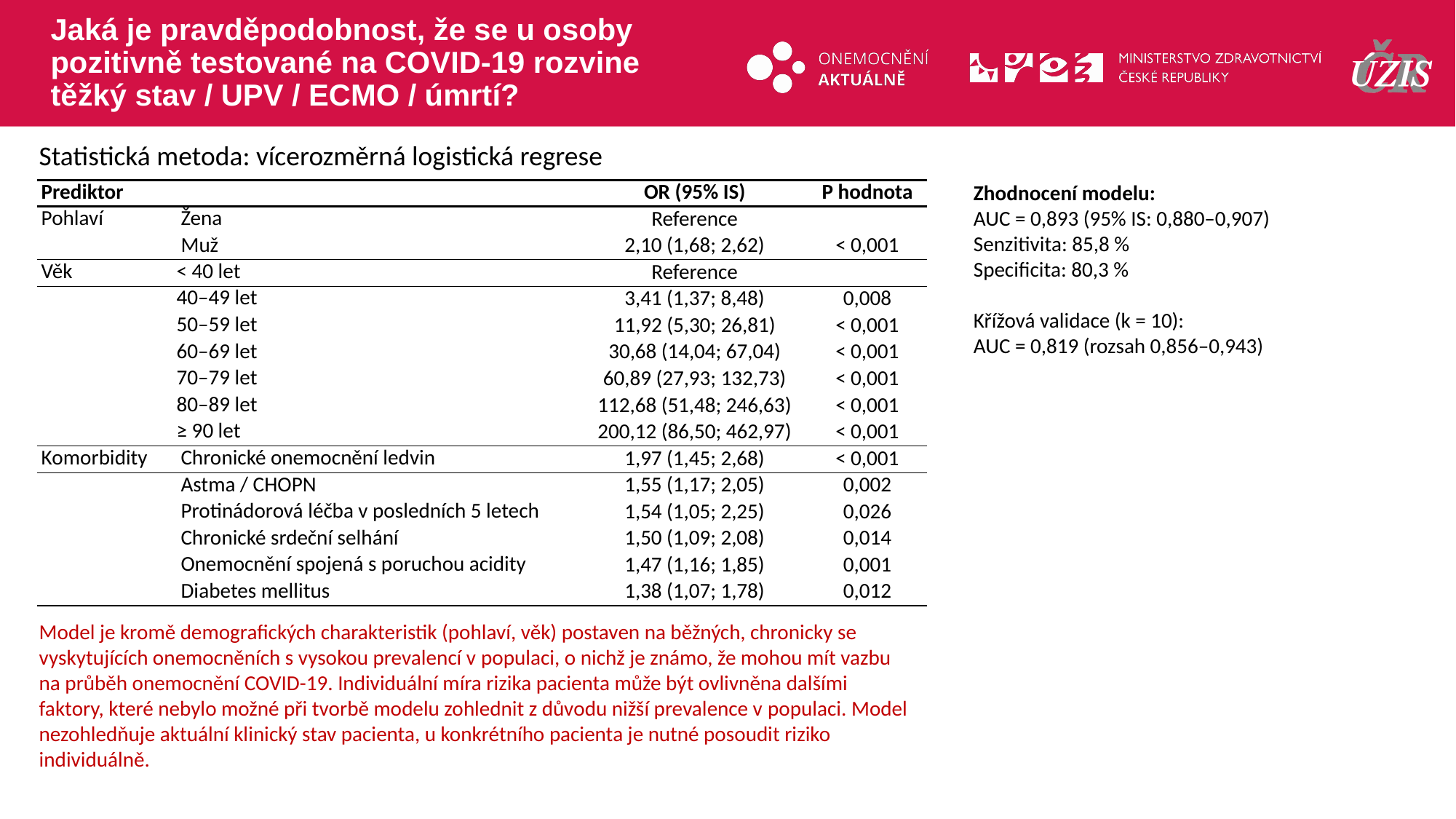

# Jaká je pravděpodobnost, že se u osoby pozitivně testované na COVID-19 rozvine těžký stav / UPV / ECMO / úmrtí?
Statistická metoda: vícerozměrná logistická regrese
Zhodnocení modelu:
AUC = 0,893 (95% IS: 0,880–0,907)
Senzitivita: 85,8 %
Specificita: 80,3 %

Křížová validace (k = 10):
AUC = 0,819 (rozsah 0,856–0,943)
| Prediktor |  | OR (95% IS) | P hodnota |
| --- | --- | --- | --- |
| Pohlaví | Žena | Reference |  |
|  | Muž | 2,10 (1,68; 2,62) | < 0,001 |
| Věk | < 40 let | Reference |  |
|  | 40–49 let | 3,41 (1,37; 8,48) | 0,008 |
|  | 50–59 let | 11,92 (5,30; 26,81) | < 0,001 |
|  | 60–69 let | 30,68 (14,04; 67,04) | < 0,001 |
|  | 70–79 let | 60,89 (27,93; 132,73) | < 0,001 |
|  | 80–89 let | 112,68 (51,48; 246,63) | < 0,001 |
|  | ≥ 90 let | 200,12 (86,50; 462,97) | < 0,001 |
| Komorbidity | Chronické onemocnění ledvin | 1,97 (1,45; 2,68) | < 0,001 |
|  | Astma / CHOPN | 1,55 (1,17; 2,05) | 0,002 |
|  | Protinádorová léčba v posledních 5 letech | 1,54 (1,05; 2,25) | 0,026 |
|  | Chronické srdeční selhání | 1,50 (1,09; 2,08) | 0,014 |
|  | Onemocnění spojená s poruchou acidity | 1,47 (1,16; 1,85) | 0,001 |
|  | Diabetes mellitus | 1,38 (1,07; 1,78) | 0,012 |
Model je kromě demografických charakteristik (pohlaví, věk) postaven na běžných, chronicky se vyskytujících onemocněních s vysokou prevalencí v populaci, o nichž je známo, že mohou mít vazbu na průběh onemocnění COVID-19. Individuální míra rizika pacienta může být ovlivněna dalšími faktory, které nebylo možné při tvorbě modelu zohlednit z důvodu nižší prevalence v populaci. Model nezohledňuje aktuální klinický stav pacienta, u konkrétního pacienta je nutné posoudit riziko individuálně.